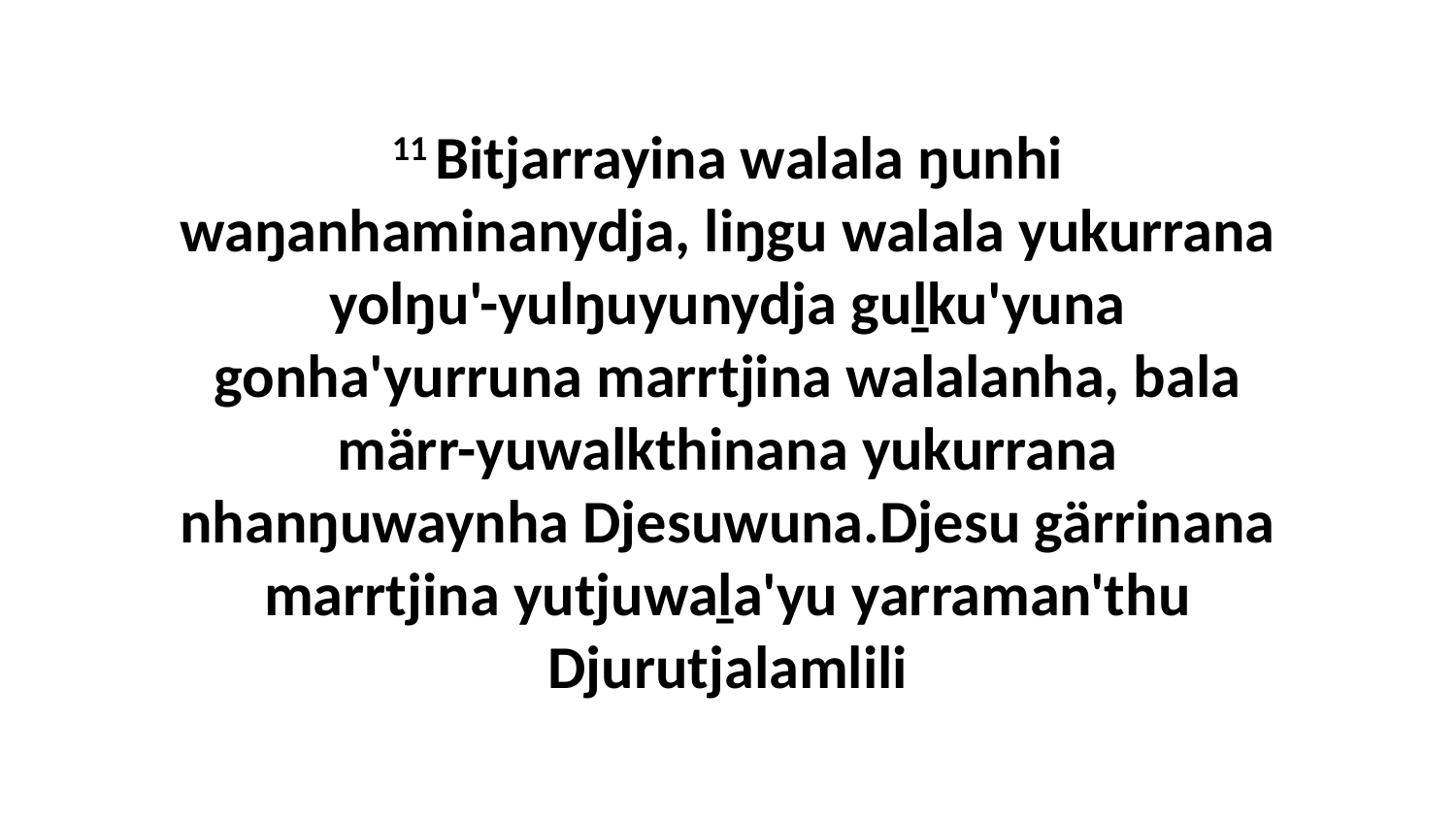

11 Bitjarrayina walala ŋunhi waŋanhaminanydja, liŋgu walala yukurrana yolŋu'-yulŋuyunydja guḻku'yuna gonha'yurruna marrtjina walalanha, bala märr-yuwalkthinana yukurrana nhanŋuwaynha Djesuwuna.Djesu gärrinana marrtjina yutjuwaḻa'yu yarraman'thu Djurutjalamlili